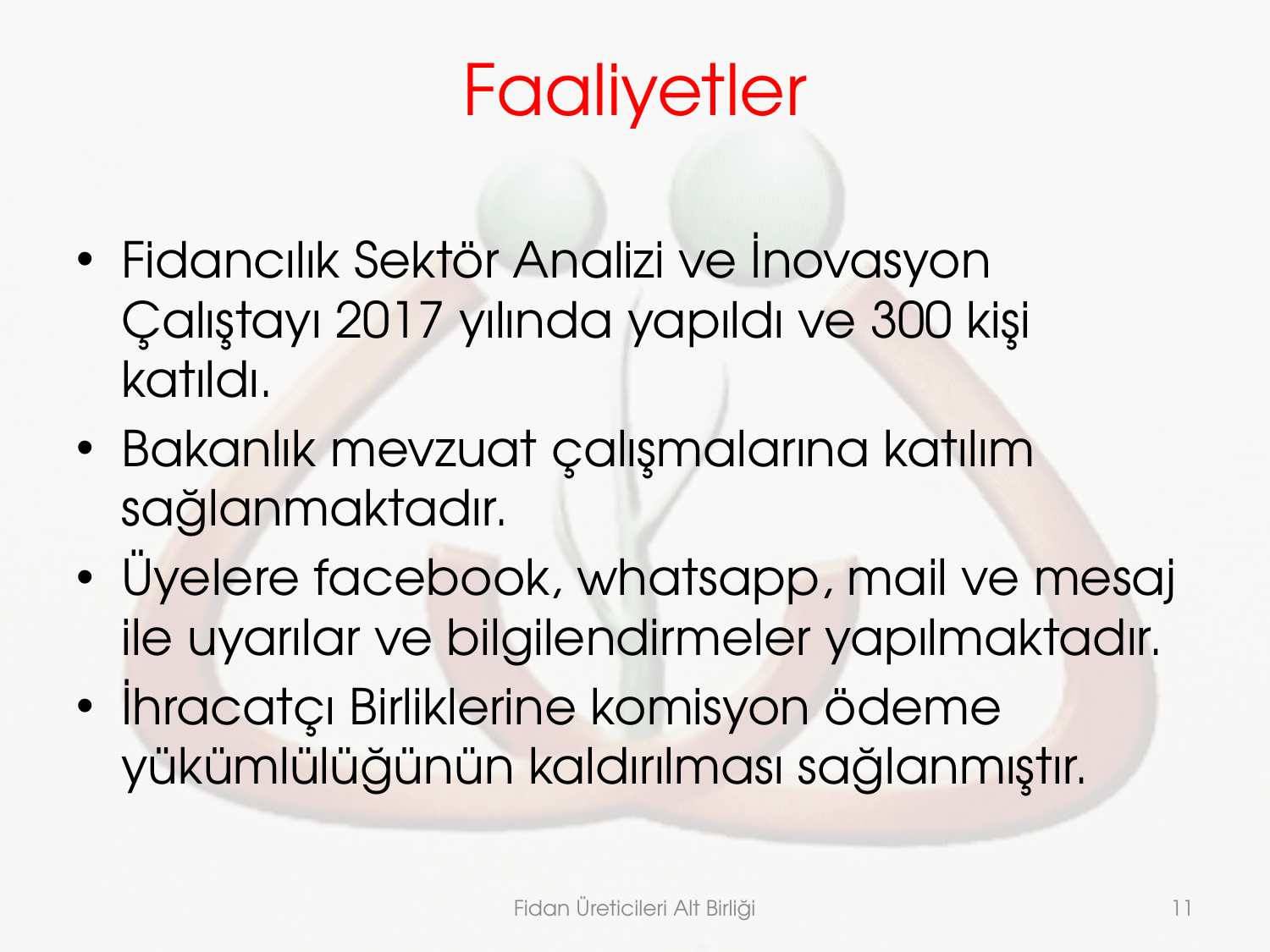

# Faaliyetler
Fidancılık Sektör Analizi ve İnovasyon Çalıştayı 2017 yılında yapıldı ve 300 kişi katıldı.
Bakanlık mevzuat çalışmalarına katılım sağlanmaktadır.
Üyelere facebook, whatsapp, mail ve mesaj ile uyarılar ve bilgilendirmeler yapılmaktadır.
İhracatçı Birliklerine komisyon ödeme yükümlülüğünün kaldırılması sağlanmıştır.
Fidan Üreticileri Alt Birliği
11